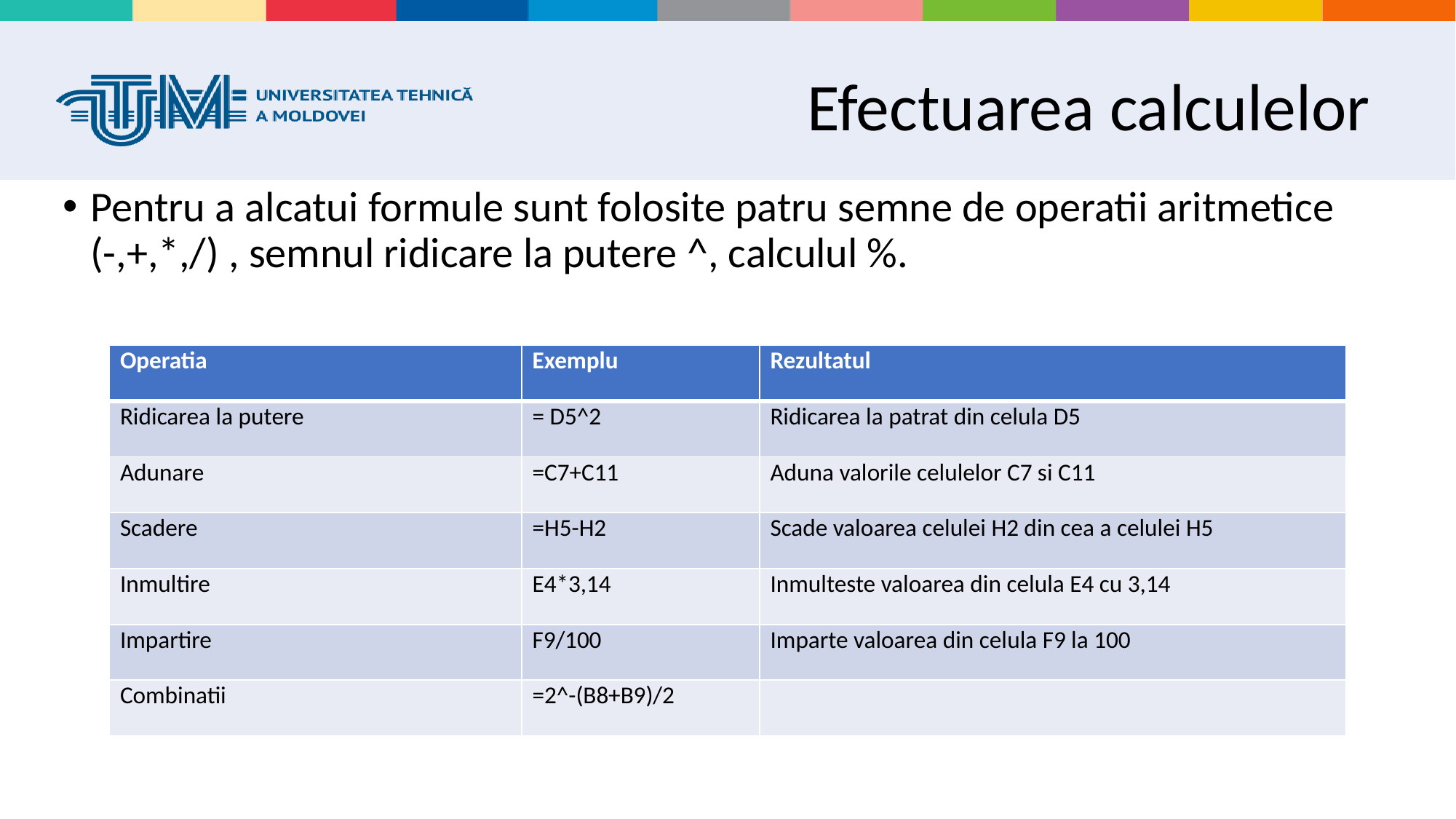

# Efectuarea calculelor
Pentru a alcatui formule sunt folosite patru semne de operatii aritmetice (-,+,*,/) , semnul ridicare la putere ^, calculul %.

| Operatia | Exemplu | Rezultatul |
| --- | --- | --- |
| Ridicarea la putere | = D5^2 | Ridicarea la patrat din celula D5 |
| Adunare | =C7+C11 | Aduna valorile celulelor C7 si C11 |
| Scadere | =H5-H2 | Scade valoarea celulei H2 din cea a celulei H5 |
| Inmultire | E4\*3,14 | Inmulteste valoarea din celula E4 cu 3,14 |
| Impartire | F9/100 | Imparte valoarea din celula F9 la 100 |
| Combinatii | =2^-(B8+B9)/2 |  |